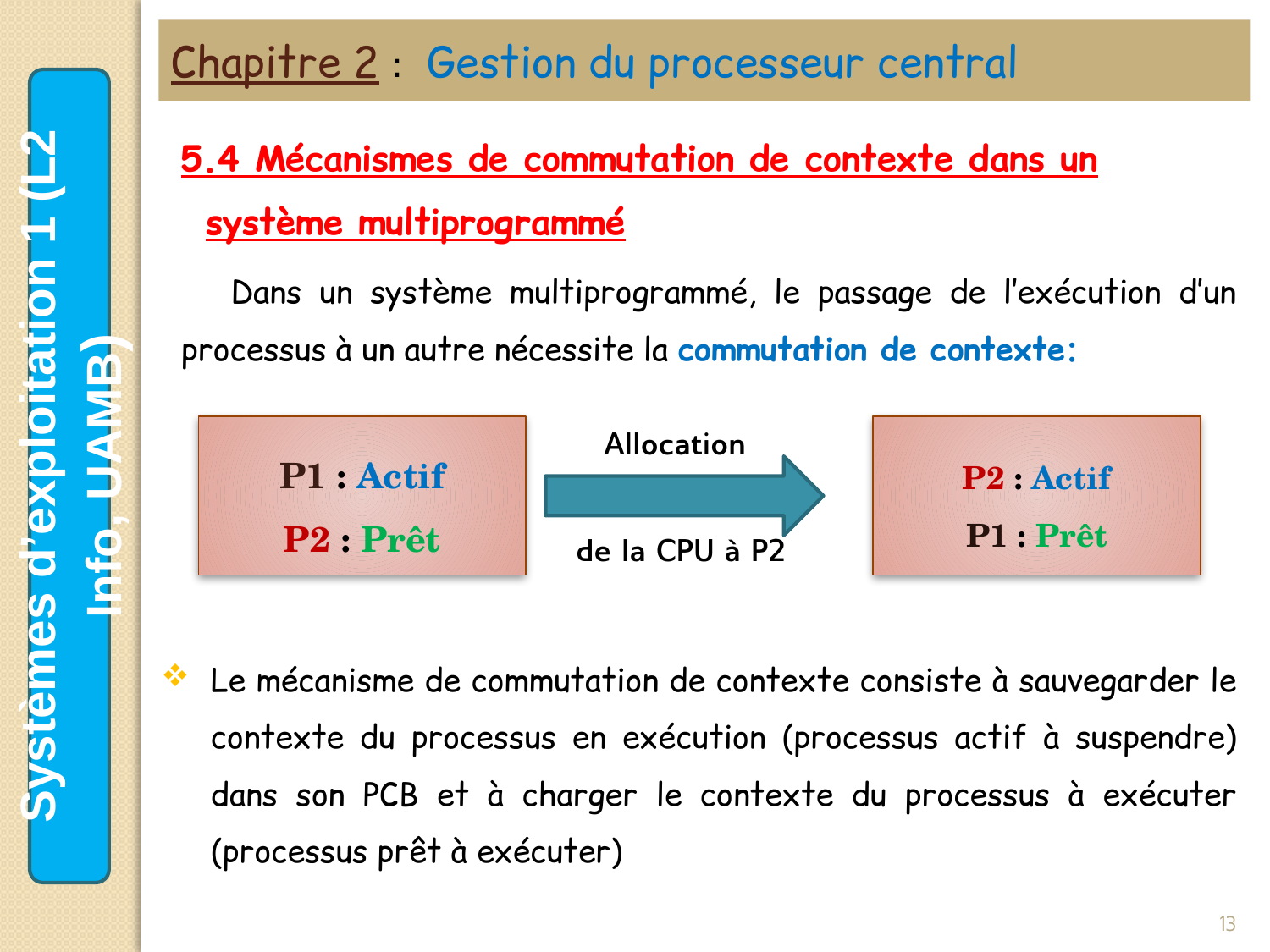

Chapitre 2 :  Gestion du processeur central
5.4 Mécanismes de commutation de contexte dans un système multiprogrammé
Dans un système multiprogrammé, le passage de l’exécution d’un processus à un autre nécessite la commutation de contexte:
P1 : Actif
P2 : Prêt
Allocation
P2 : Actif
P1 : Prêt
Systèmes d’exploitation 1 (L2 Info, UAMB)

de la CPU à P2
Le mécanisme de commutation de contexte consiste à sauvegarder le contexte du processus en exécution (processus actif à suspendre) dans son PCB et à charger le contexte du processus à exécuter (processus prêt à exécuter)
13